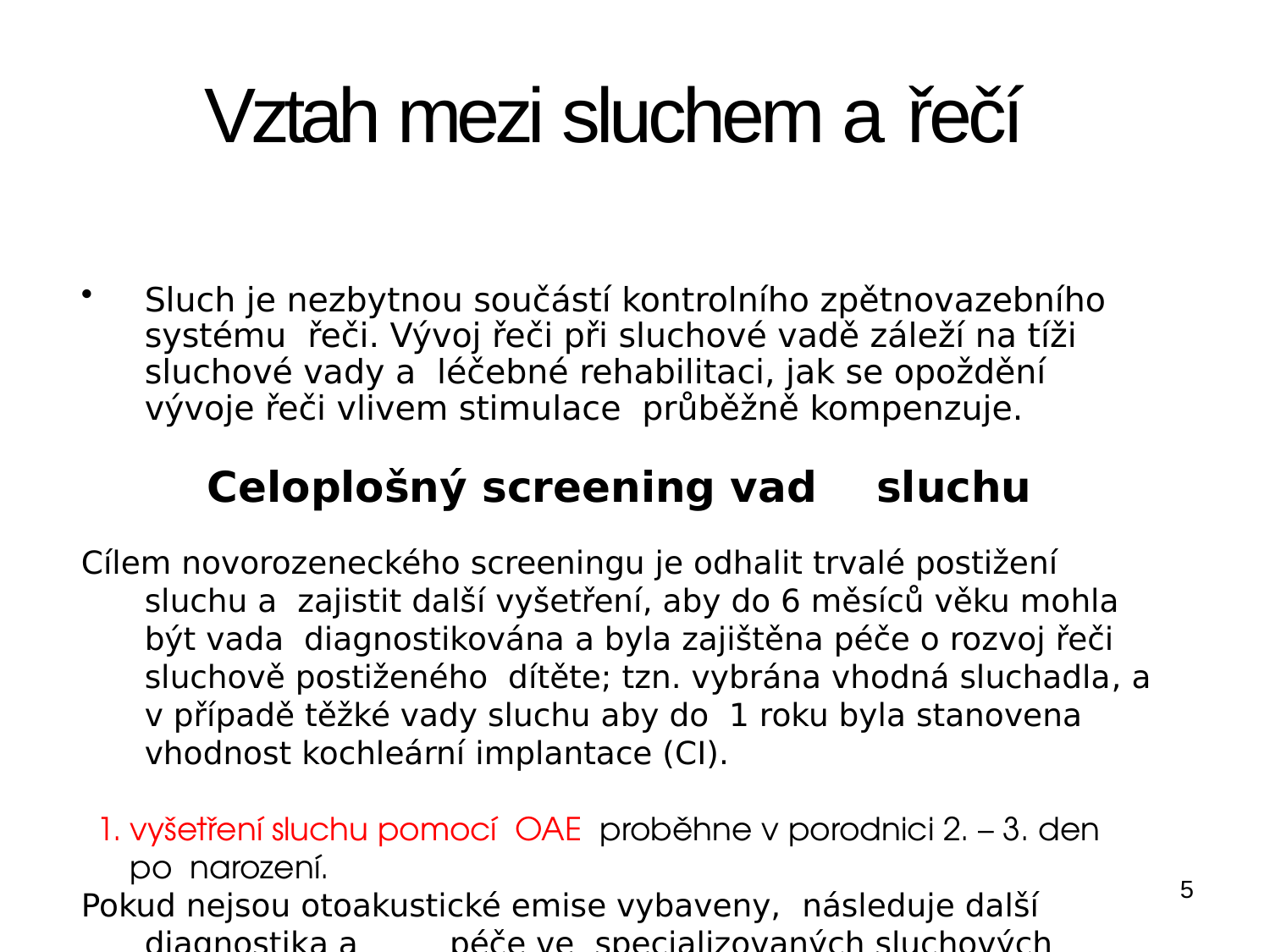

# Vztah mezi sluchem a řečí
Sluch je nezbytnou součástí kontrolního zpětnovazebního systému  řeči. Vývoj řeči při sluchové vadě záleží na tíži sluchové vady a  léčebné rehabilitaci, jak se opoždění vývoje řeči vlivem stimulace  průběžně kompenzuje.
Celoplošný screening vad    sluchu
Cílem novorozeneckého screeningu je odhalit trvalé postižení sluchu a  zajistit další vyšetření, aby do 6 měsíců věku mohla být vada  diagnostikována a byla zajištěna péče o rozvoj řeči sluchově postiženého  dítěte; tzn. vybrána vhodná sluchadla, a v případě těžké vady sluchu aby do  1 roku byla stanovena vhodnost kochleární implantace (CI).

vyšetření sluchu pomocí  OAE  proběhne v porodnici 2. – 3. den  po  narození.
Pokud nejsou otoakustické emise vybaveny,  následuje další diagnostika a         péče ve  specializovaných sluchových centrech k vyloučení či potvrzení  sluchové vady.
5